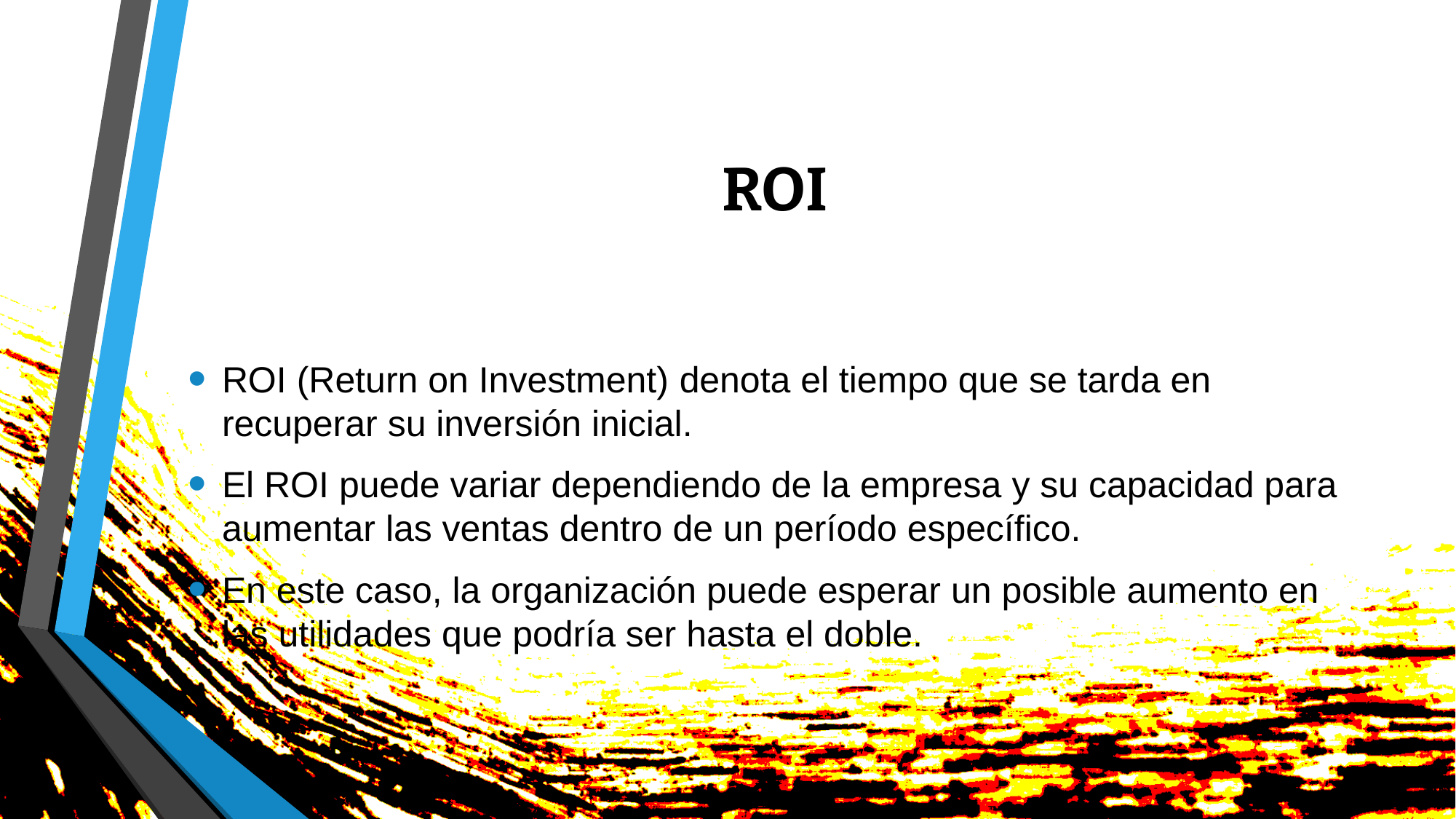

# ROI
ROI (Return on Investment) denota el tiempo que se tarda en recuperar su inversión inicial.
El ROI puede variar dependiendo de la empresa y su capacidad para aumentar las ventas dentro de un período específico.
En este caso, la organización puede esperar un posible aumento en las utilidades que podría ser hasta el doble.